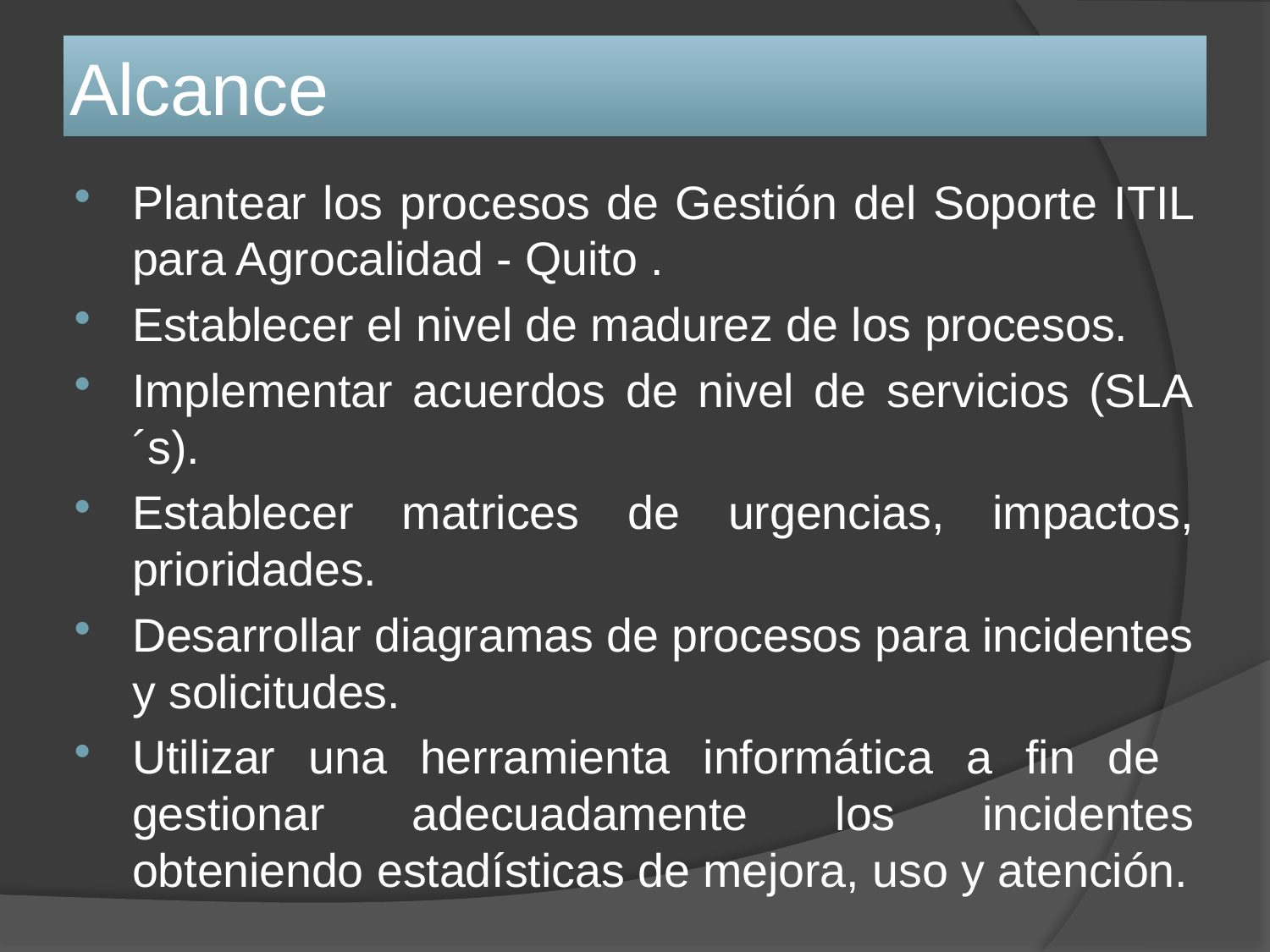

# Alcance
Plantear los procesos de Gestión del Soporte ITIL para Agrocalidad - Quito .
Establecer el nivel de madurez de los procesos.
Implementar acuerdos de nivel de servicios (SLA´s).
Establecer matrices de urgencias, impactos, prioridades.
Desarrollar diagramas de procesos para incidentes y solicitudes.
Utilizar una herramienta informática a fin de  gestionar adecuadamente los incidentes obteniendo estadísticas de mejora, uso y atención.